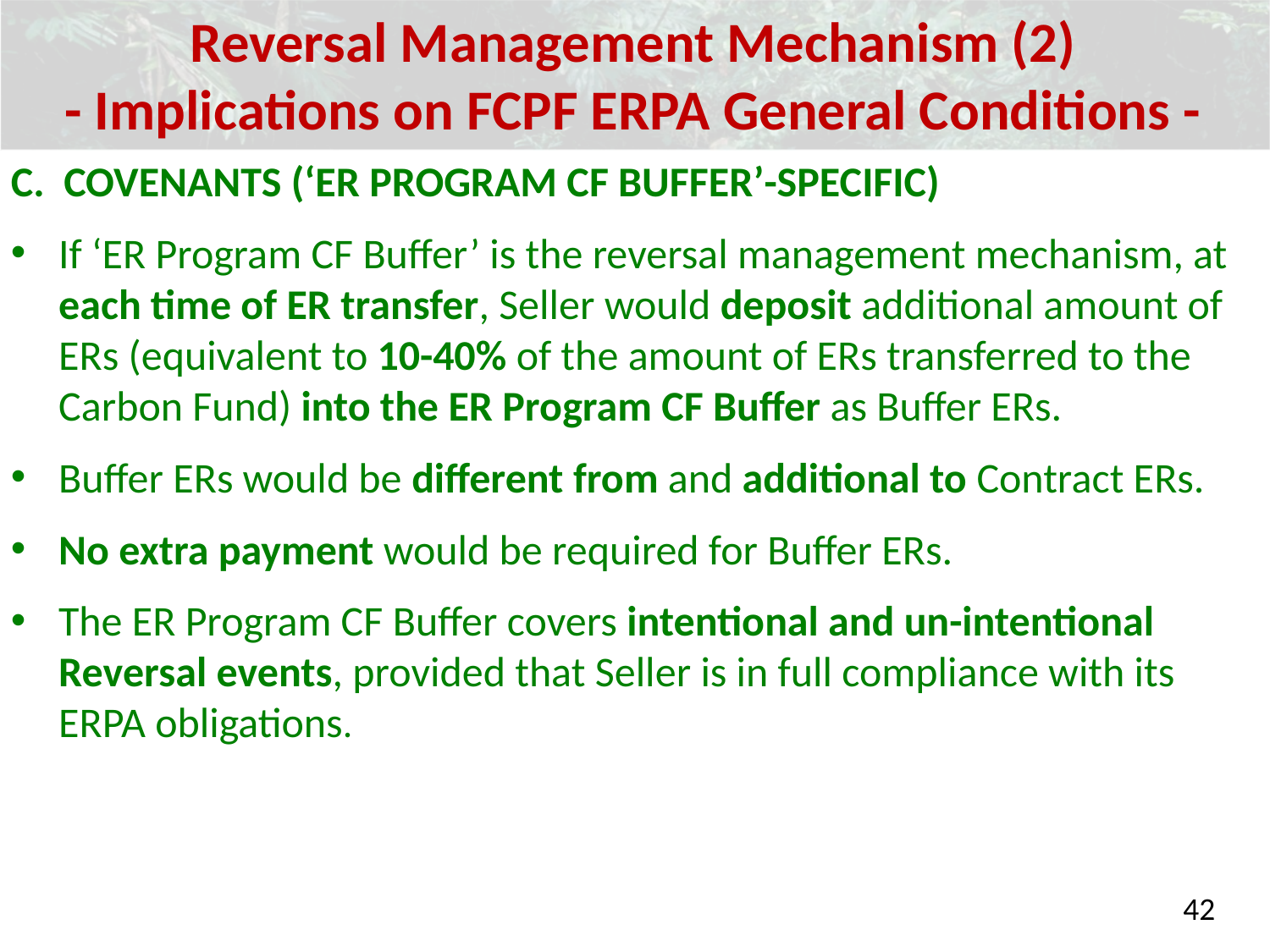

Reversal Management Mechanism (2)
- Implications on FCPF ERPA General Conditions -
C.  COVENANTS (‘ER PROGRAM CF BUFFER’-SPECIFIC)

If ‘ER Program CF Buffer’ is the reversal management mechanism, at each time of ER transfer, Seller would deposit additional amount of ERs (equivalent to 10-40% of the amount of ERs transferred to the Carbon Fund) into the ER Program CF Buffer as Buffer ERs.

Buffer ERs would be different from and additional to Contract ERs.

No extra payment would be required for Buffer ERs.

The ER Program CF Buffer covers intentional and un-intentional Reversal events, provided that Seller is in full compliance with its ERPA obligations.

42